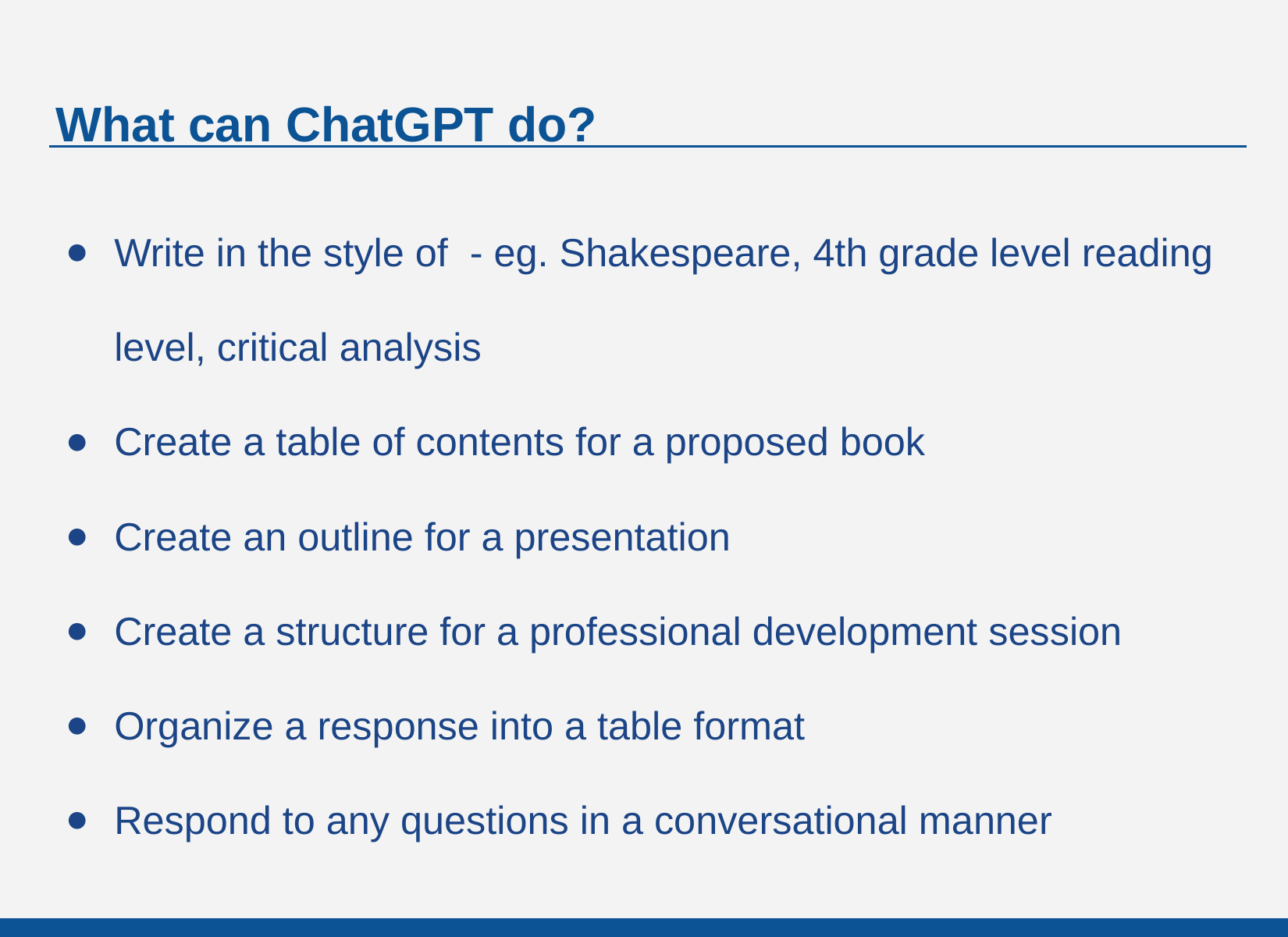

# What can ChatGPT do?
Write in the style of  - eg. Shakespeare, 4th grade level reading level, critical analysis
Create a table of contents for a proposed book
Create an outline for a presentation
Create a structure for a professional development session
Organize a response into a table format
Respond to any questions in a conversational manner